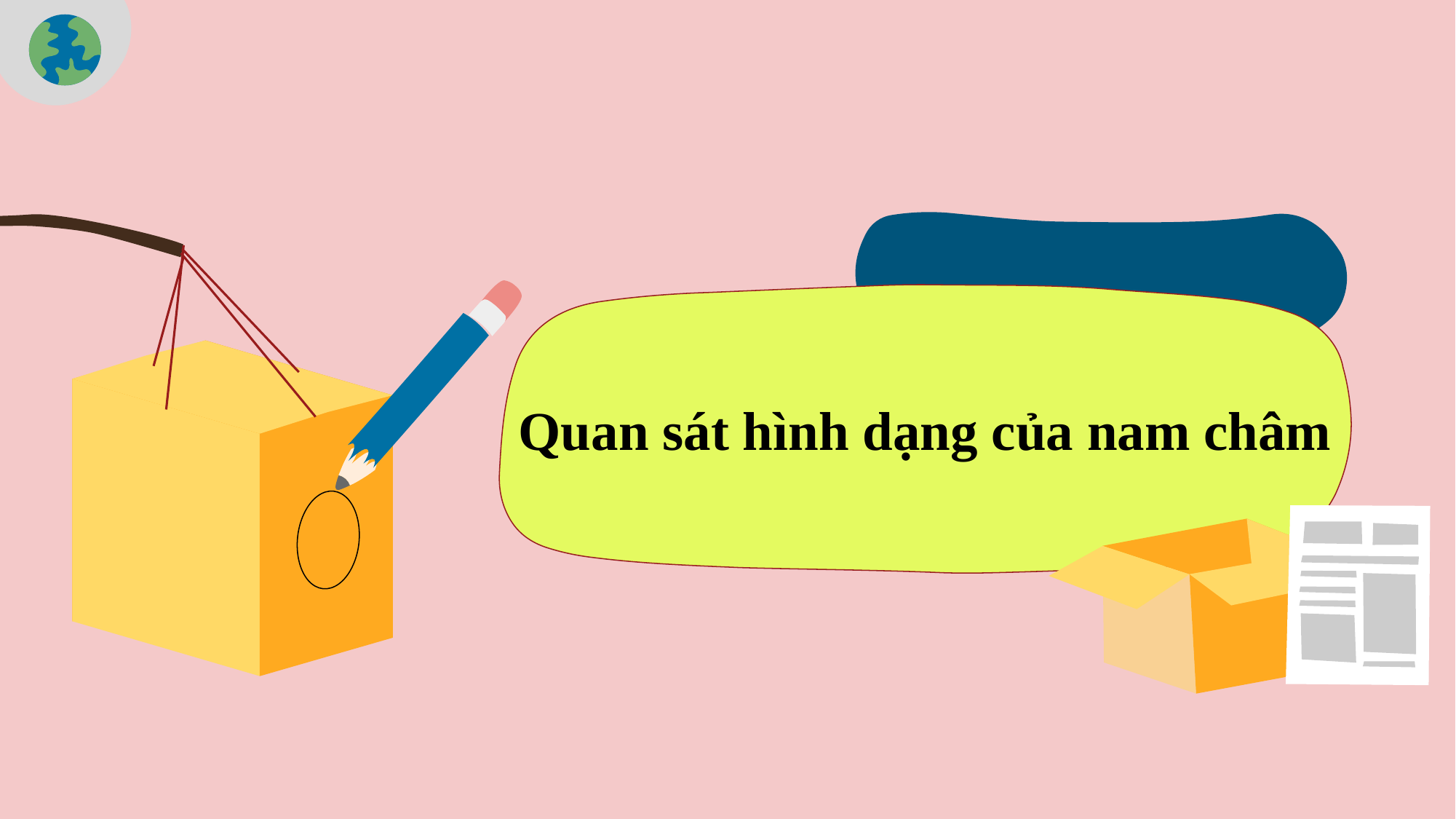

Quan sát hình dạng của nam châm